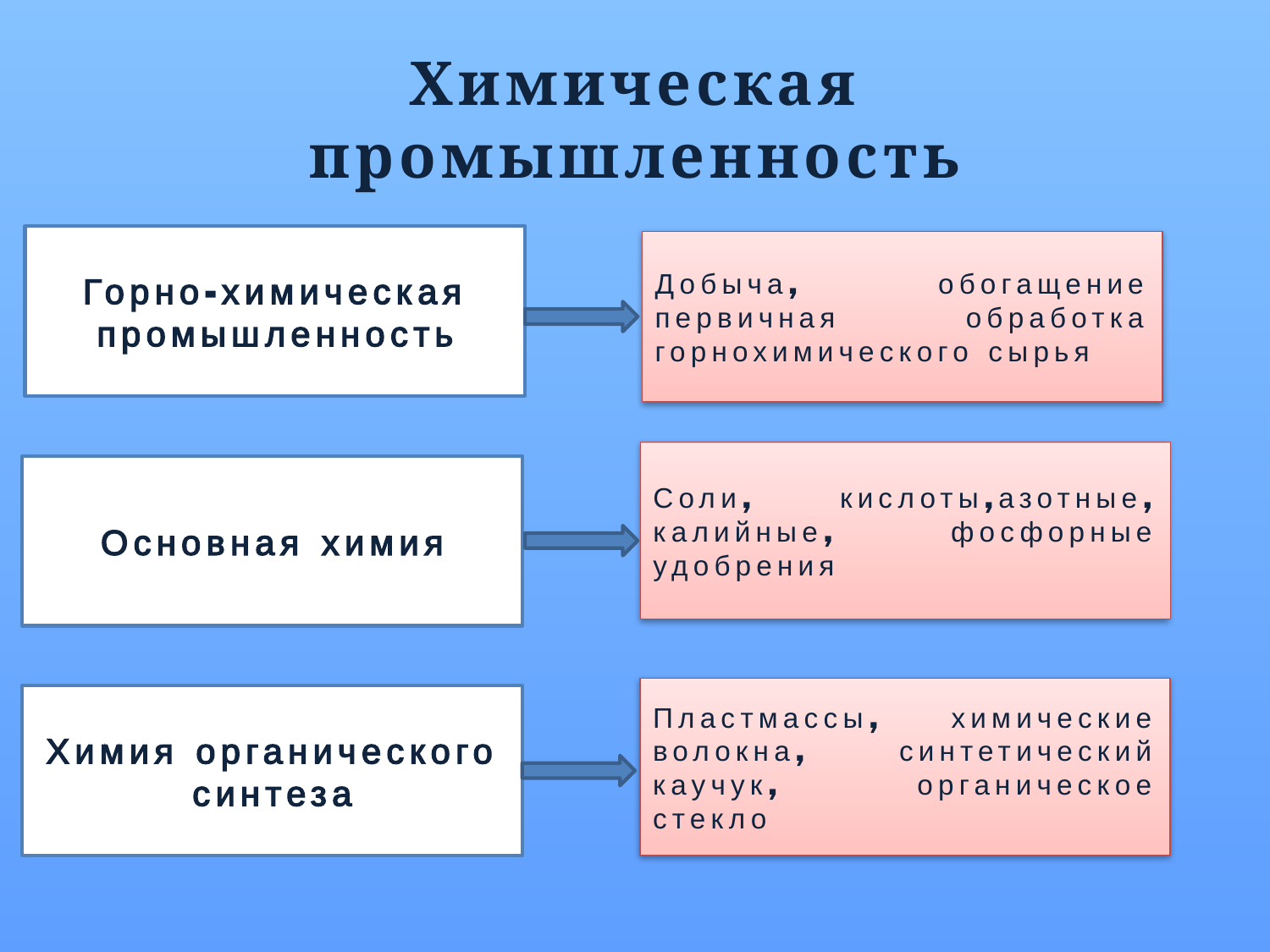

# Химическая промышленность
Горно-химическая промышленность
Добыча, обогащение первичная обработка горнохимического сырья

Соли, кислоты,азотные, калийные, фосфорные удобрения
Основная химия

Пластмассы, химические волокна, синтетический каучук, органическое стекло
Химия органического синтеза